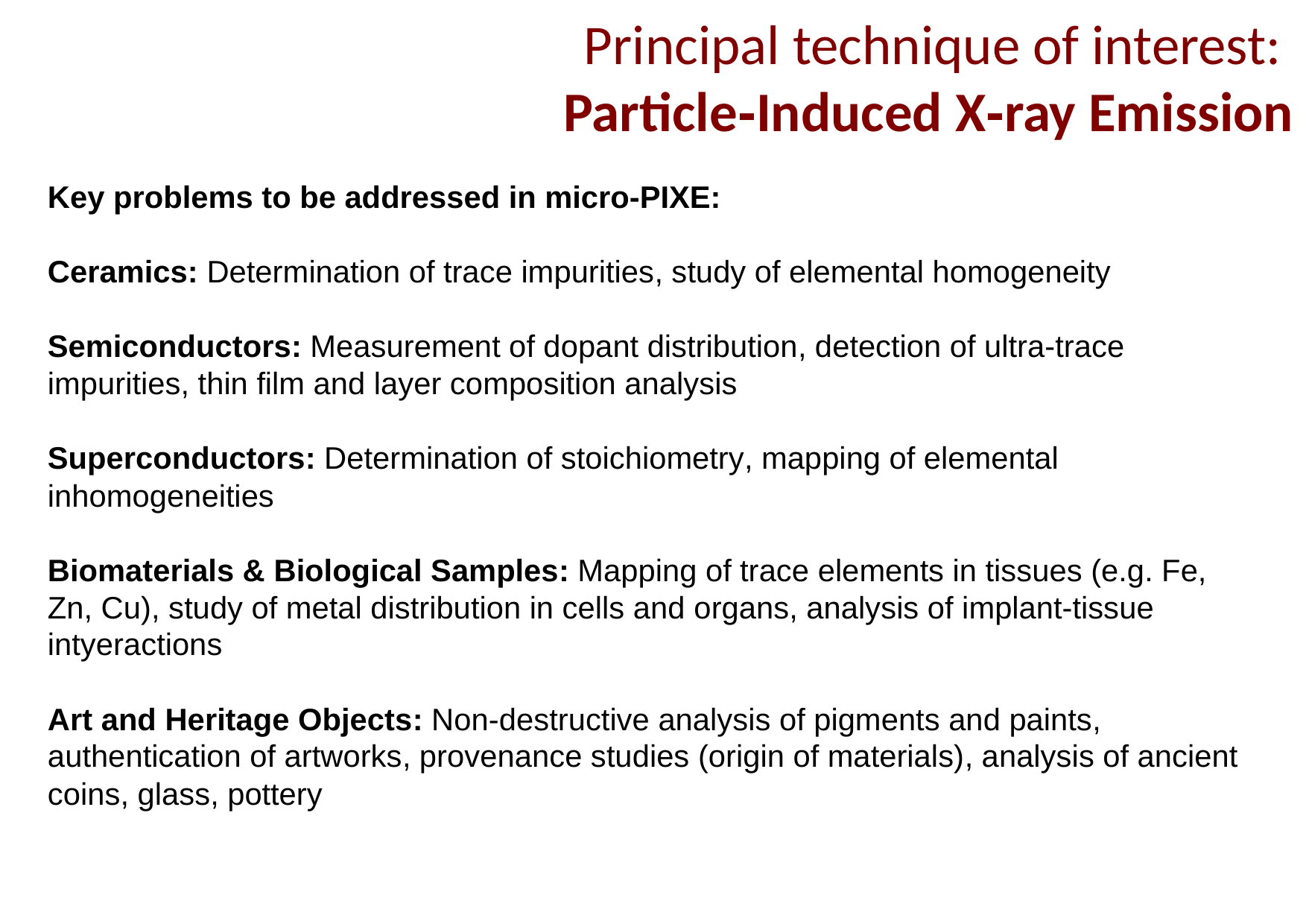

Principal technique of interest:
Particle‑Induced X‑ray Emission
Key problems to be addressed in micro-PIXE:

Ceramics: Determination of trace impurities, study of elemental homogeneity

Semiconductors: Measurement of dopant distribution, detection of ultra-trace impurities, thin film and layer composition analysis

Superconductors: Determination of stoichiometry, mapping of elemental inhomogeneities

Biomaterials & Biological Samples: Mapping of trace elements in tissues (e.g. Fe, Zn, Cu), study of metal distribution in cells and organs, analysis of implant-tissue intyeractions

Art and Heritage Objects: Non-destructive analysis of pigments and paints, authentication of artworks, provenance studies (origin of materials), analysis of ancient coins, glass, pottery